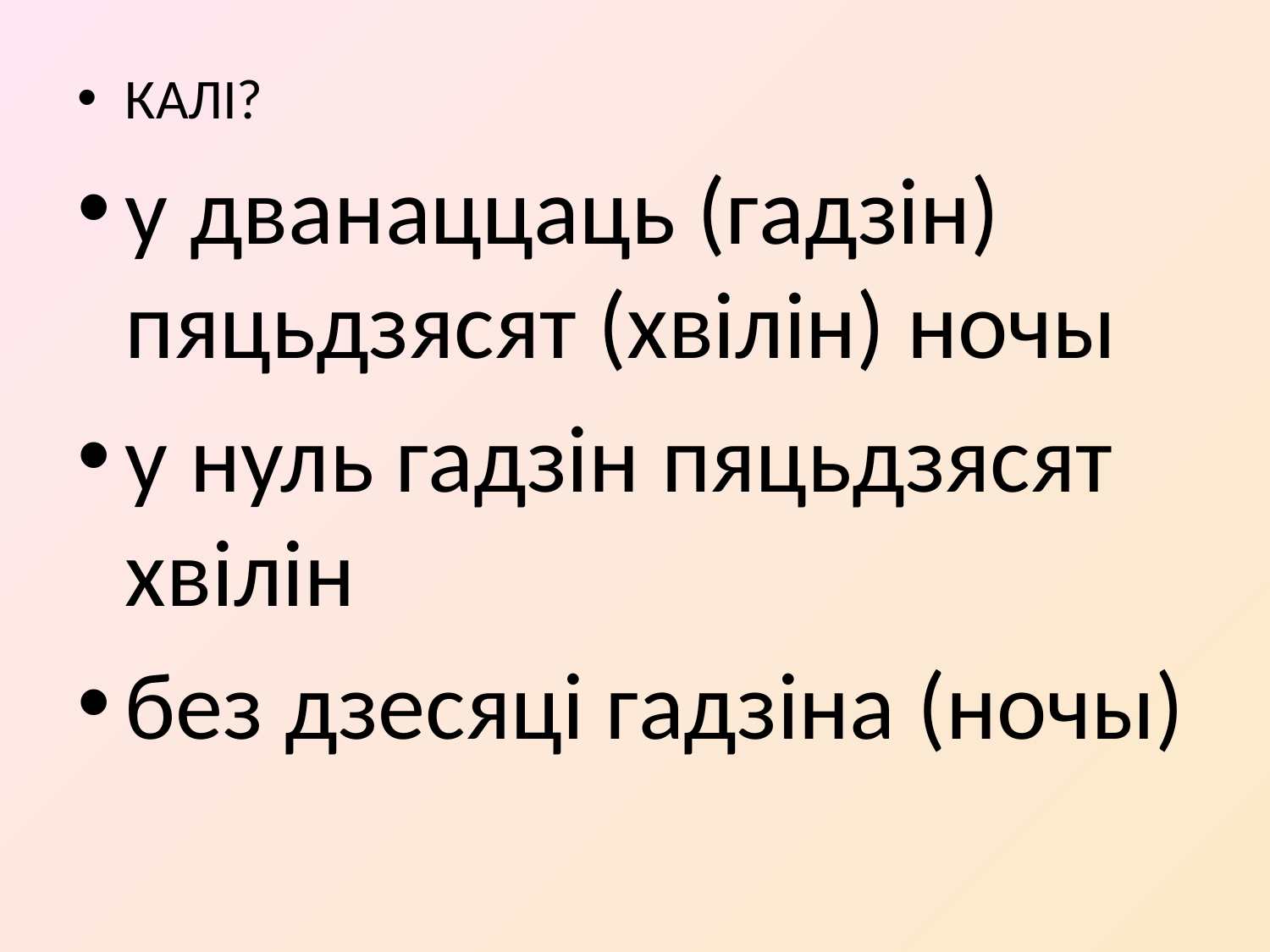

КАЛІ?
у дванаццаць (гадзін) пяцьдзясят (хвілін) ночы
у нуль гадзін пяцьдзясят хвілін
без дзесяці гадзіна (ночы)